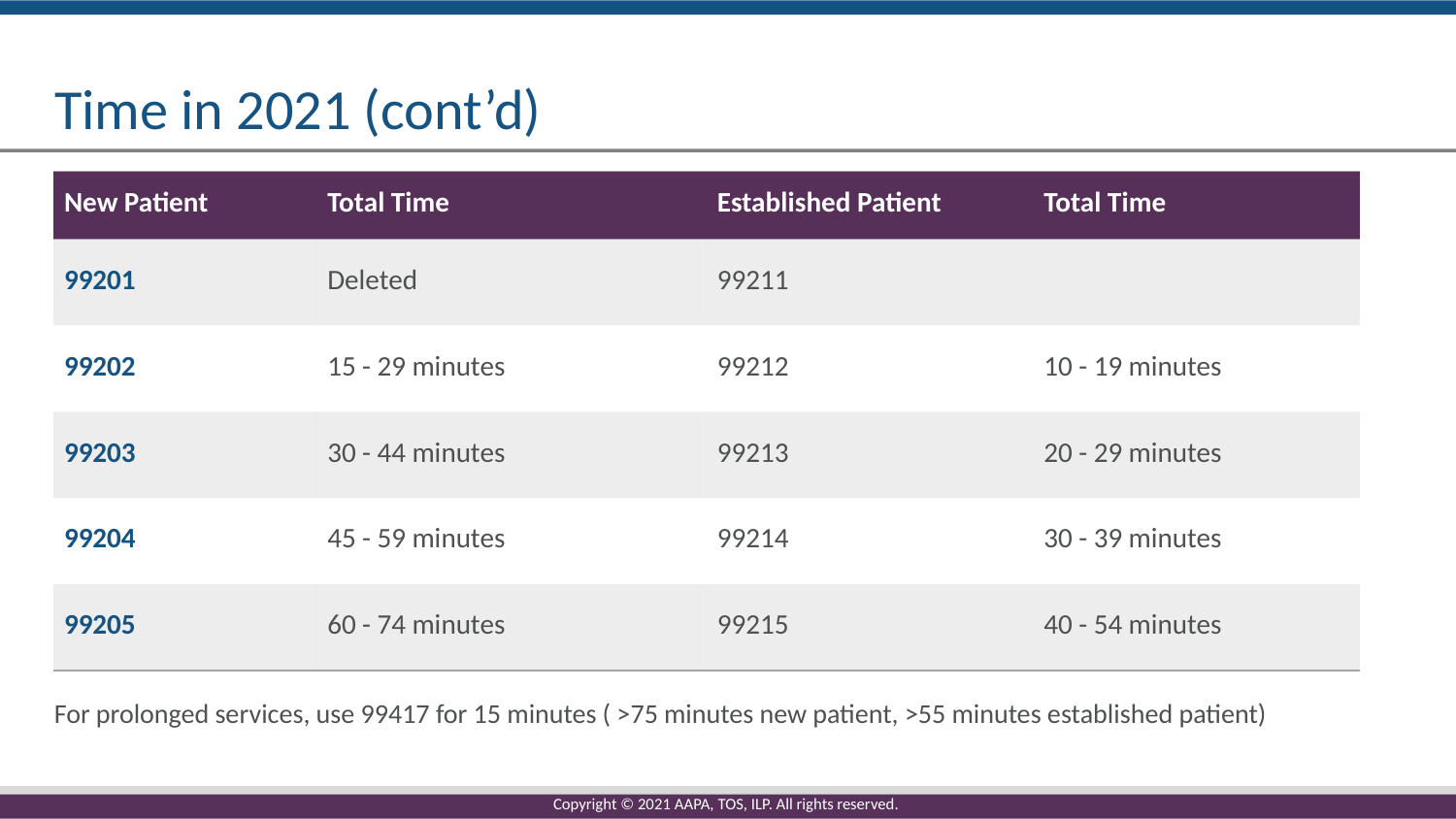

# Time in 2021 (cont’d)
| New Patient | Total Time | Established Patient | Total Time |
| --- | --- | --- | --- |
| 99201 | Deleted | 99211 |  |
| 99202 | 15 - 29 minutes | 99212 | 10 - 19 minutes |
| 99203 | 30 - 44 minutes | 99213 | 20 - 29 minutes |
| 99204 | 45 - 59 minutes | 99214 | 30 - 39 minutes |
| 99205 | 60 - 74 minutes | 99215 | 40 - 54 minutes |
For prolonged services, use 99417 for 15 minutes ( >75 minutes new patient, >55 minutes established patient)